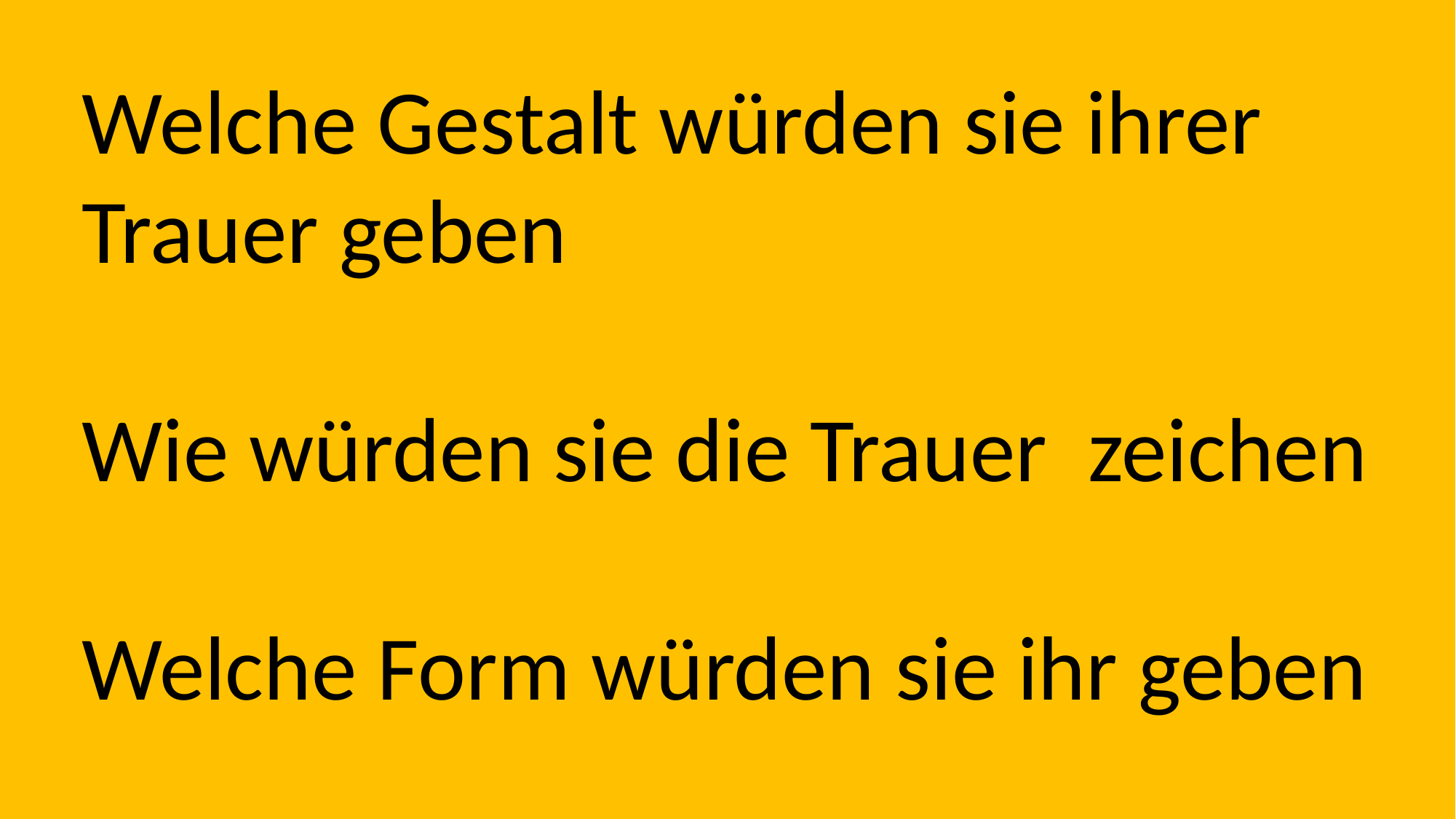

Welche Gestalt würden sie ihrer
Trauer geben

Wie würden sie die Trauer  zeichen

Welche Form würden sie ihr geben